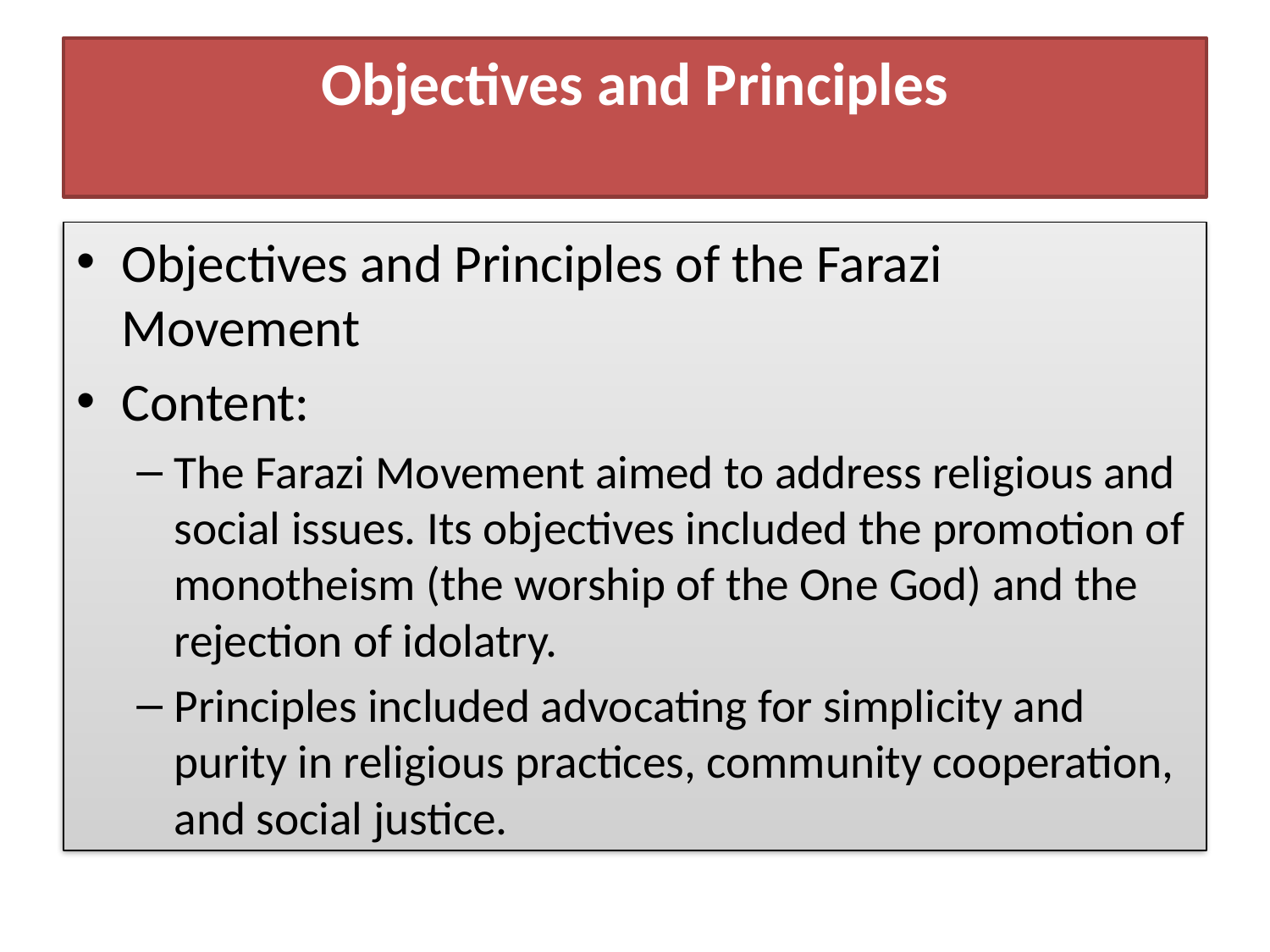

# Objectives and Principles
Objectives and Principles of the Farazi Movement
Content:
The Farazi Movement aimed to address religious and social issues. Its objectives included the promotion of monotheism (the worship of the One God) and the rejection of idolatry.
Principles included advocating for simplicity and purity in religious practices, community cooperation, and social justice.